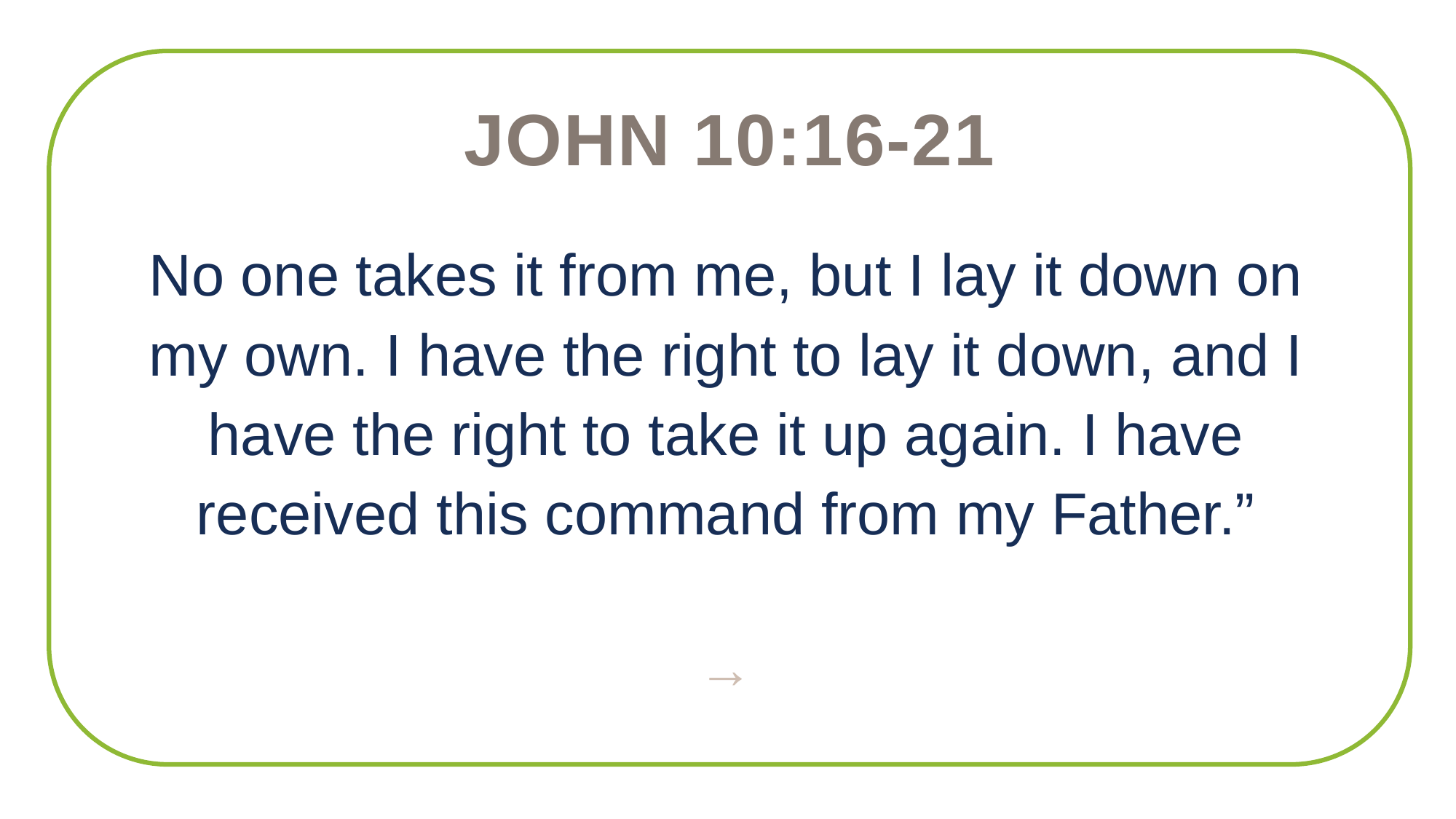

John 10:16-21
No one takes it from me, but I lay it down on my own. I have the right to lay it down, and I have the right to take it up again. I have received this command from my Father.”

→